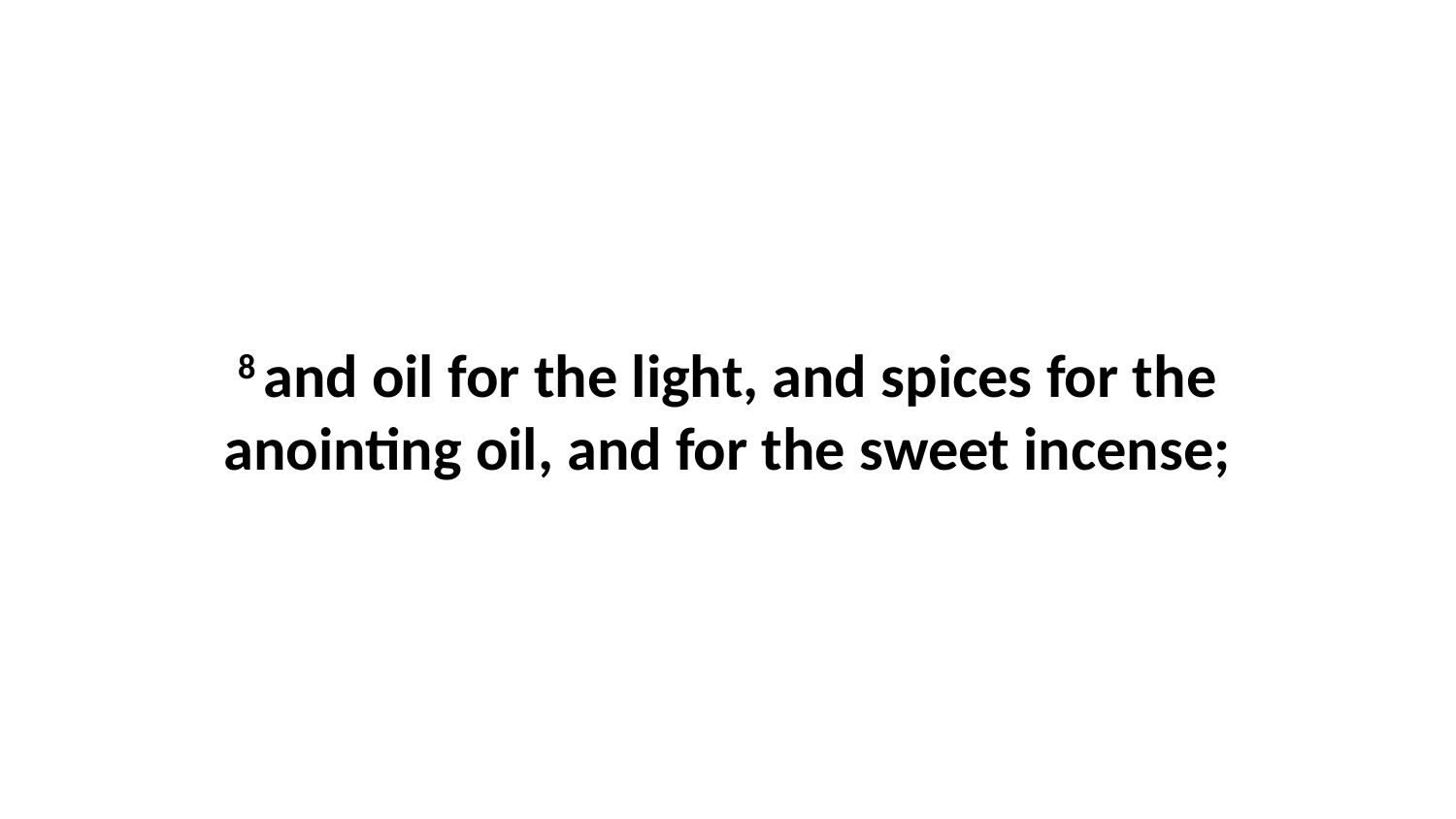

8 and oil for the light, and spices for the anointing oil, and for the sweet incense;